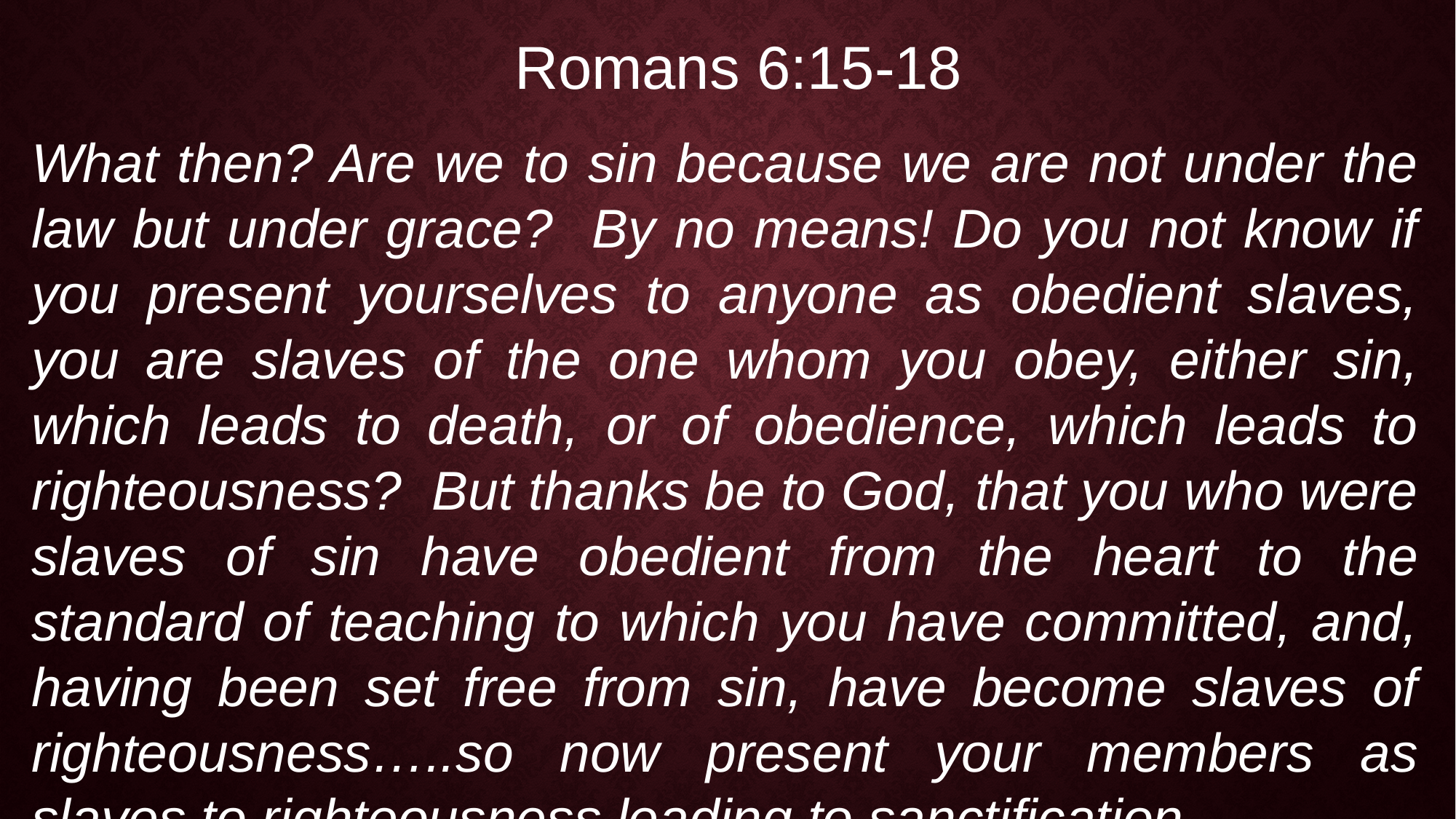

Romans 6:15-18
What then? Are we to sin because we are not under the law but under grace?  By no means! Do you not know if you present yourselves to anyone as obedient slaves, you are slaves of the one whom you obey, either sin, which leads to death, or of obedience, which leads to righteousness?  But thanks be to God, that you who were slaves of sin have obedient from the heart to the standard of teaching to which you have committed, and, having been set free from sin, have become slaves of righteousness…..so now present your members as slaves to righteousness leading to sanctification.
….But now that you have been set free from sin and have become slave of God, the fruit you get leads to sanctification and its end, eternal life.  For the wages of sin is death, but the free gift of God is eternal life in Christ Jesus our Lord.